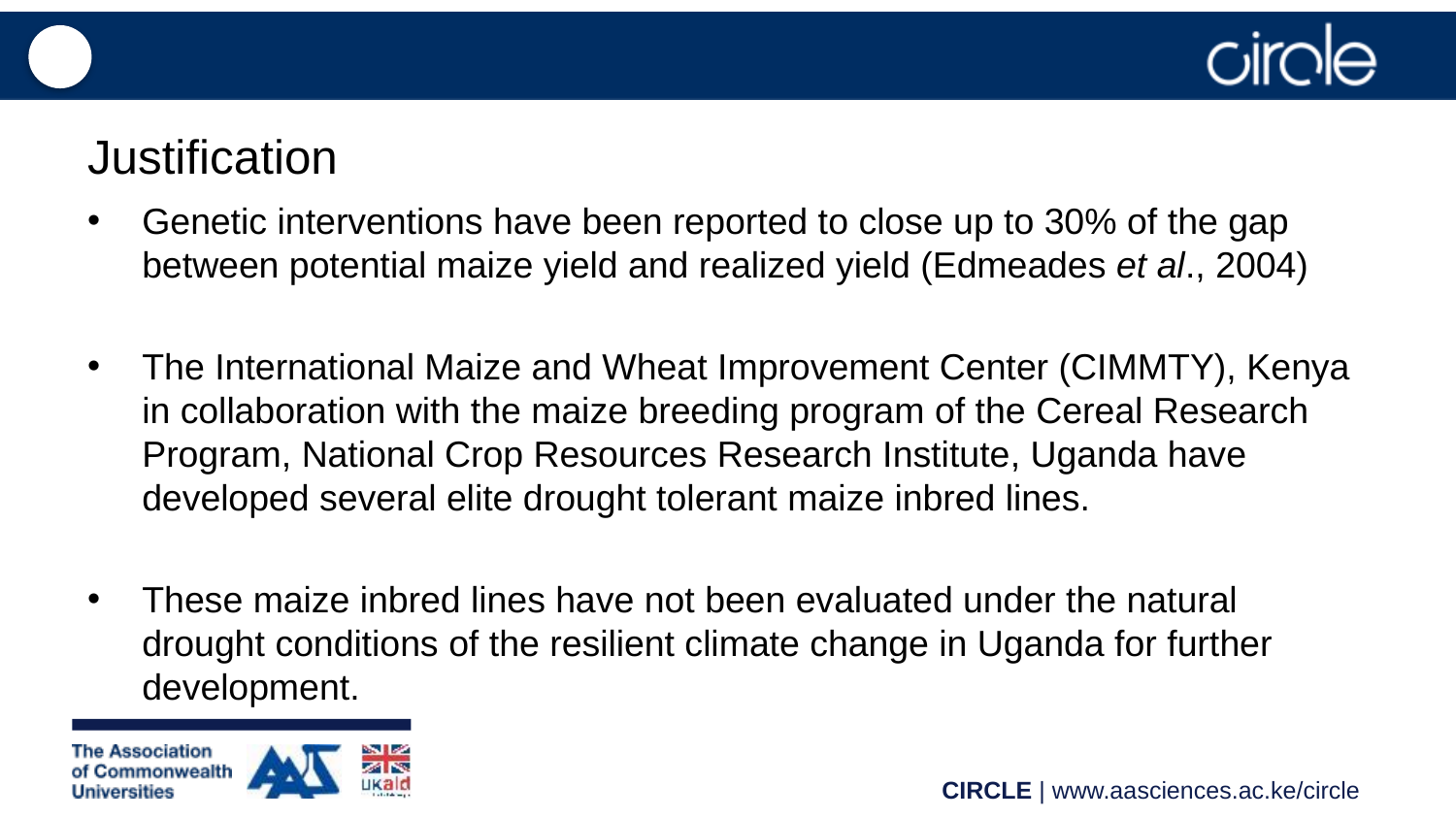

# Justification
Genetic interventions have been reported to close up to 30% of the gap between potential maize yield and realized yield (Edmeades et al., 2004)

The International Maize and Wheat Improvement Center (CIMMTY), Kenya in collaboration with the maize breeding program of the Cereal Research Program, National Crop Resources Research Institute, Uganda have developed several elite drought tolerant maize inbred lines.

These maize inbred lines have not been evaluated under the natural drought conditions of the resilient climate change in Uganda for further development.